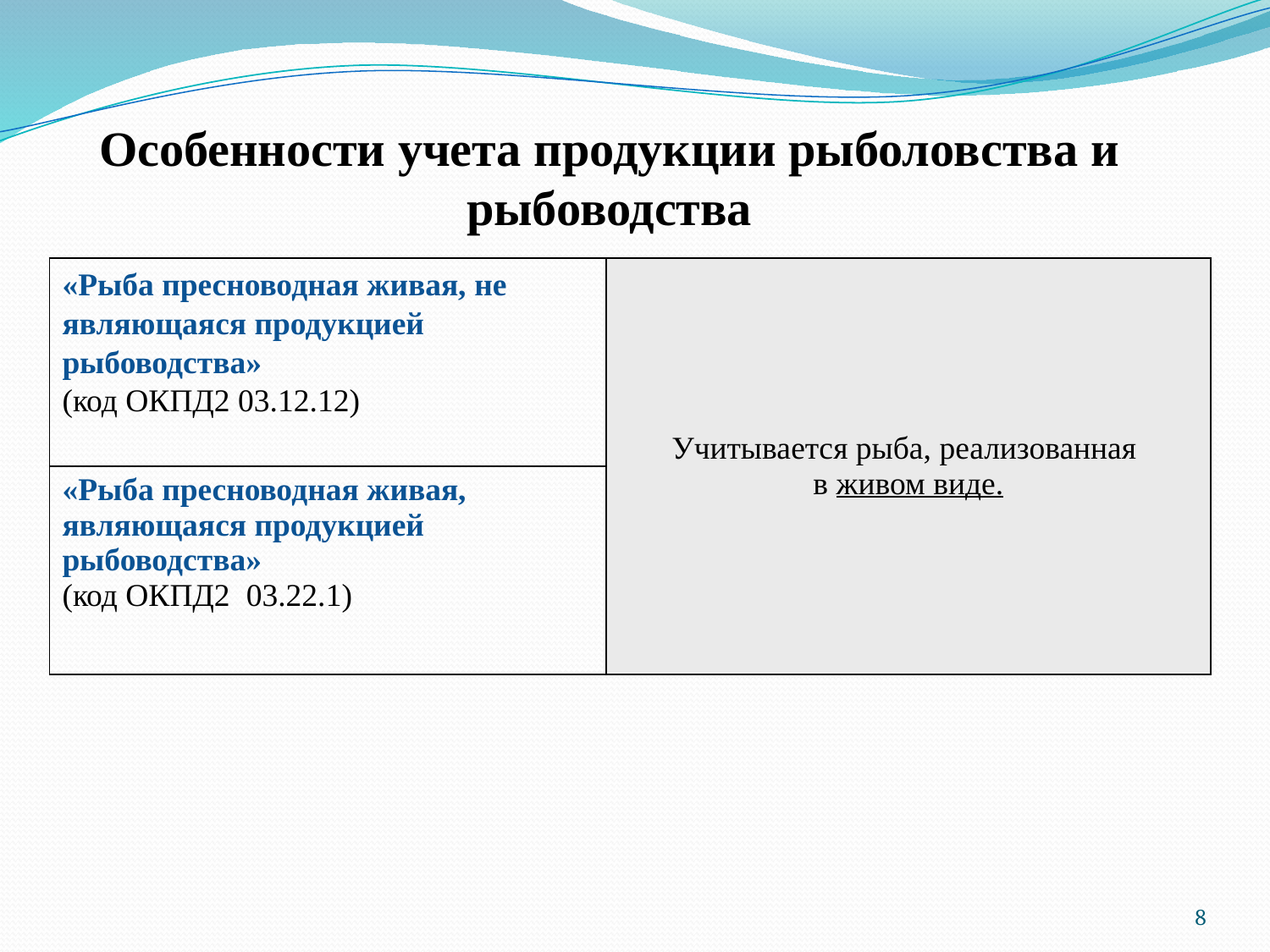

# Особенности учета продукции рыболовства и рыбоводства
| «Рыба пресноводная живая, не являющаяся продукцией рыбоводства» (код ОКПД2 03.12.12) | Учитывается рыба, реализованная в живом виде. |
| --- | --- |
| «Рыба пресноводная живая, являющаяся продукцией рыбоводства» (код ОКПД2 03.22.1) |  |
8